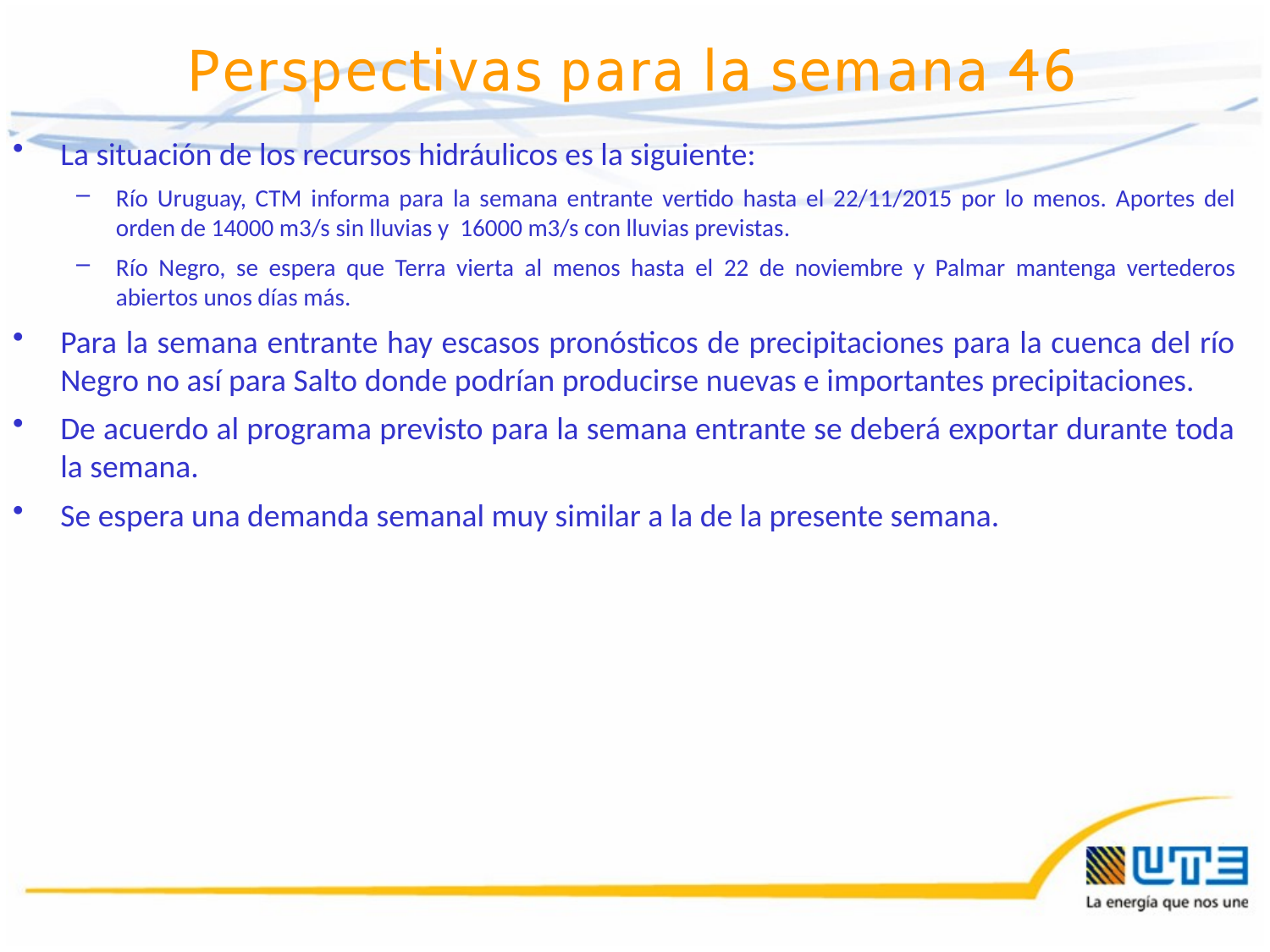

# Perspectivas para la semana 46
La situación de los recursos hidráulicos es la siguiente:
Río Uruguay, CTM informa para la semana entrante vertido hasta el 22/11/2015 por lo menos. Aportes del orden de 14000 m3/s sin lluvias y  16000 m3/s con lluvias previstas.
Río Negro, se espera que Terra vierta al menos hasta el 22 de noviembre y Palmar mantenga vertederos abiertos unos días más.
Para la semana entrante hay escasos pronósticos de precipitaciones para la cuenca del río Negro no así para Salto donde podrían producirse nuevas e importantes precipitaciones.
De acuerdo al programa previsto para la semana entrante se deberá exportar durante toda la semana.
Se espera una demanda semanal muy similar a la de la presente semana.